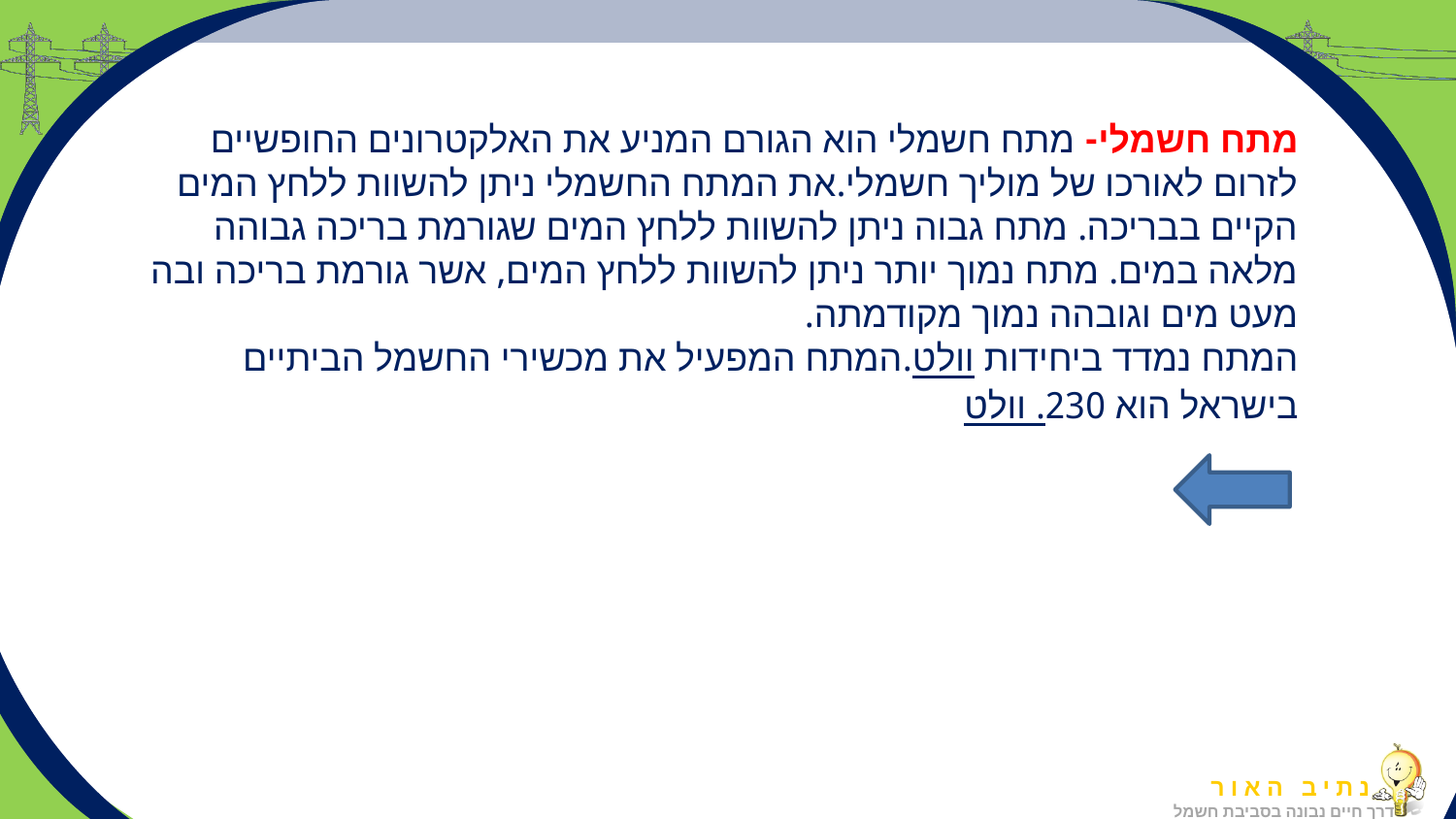

# מתח חשמלי- מתח חשמלי הוא הגורם המניע את האלקטרונים החופשיים לזרום לאורכו של מוליך חשמלי.את המתח החשמלי ניתן להשוות ללחץ המים הקיים בבריכה. מתח גבוה ניתן להשוות ללחץ המים שגורמת בריכה גבוהה מלאה במים. מתח נמוך יותר ניתן להשוות ללחץ המים, אשר גורמת בריכה ובה מעט מים וגובהה נמוך מקודמתה. המתח נמדד ביחידות וולט.המתח המפעיל את מכשירי החשמל הביתיים בישראל הוא 230 וולט.